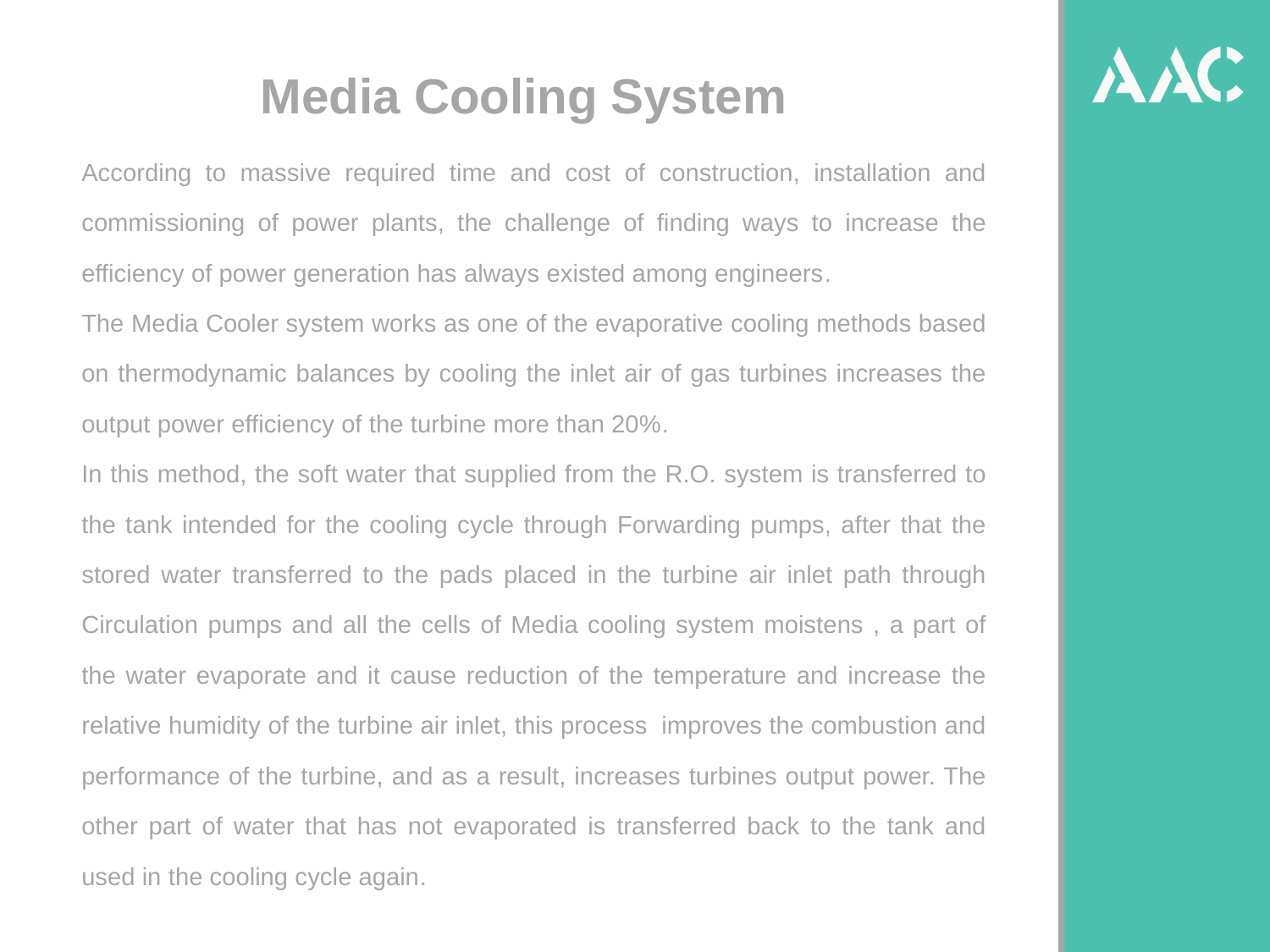

Media Cooling System
According to massive required time and cost of construction, installation and commissioning of power plants, the challenge of finding ways to increase the efficiency of power generation has always existed among engineers.
The Media Cooler system works as one of the evaporative cooling methods based on thermodynamic balances by cooling the inlet air of gas turbines increases the output power efficiency of the turbine more than 20%.
In this method, the soft water that supplied from the R.O. system is transferred to the tank intended for the cooling cycle through Forwarding pumps, after that the stored water transferred to the pads placed in the turbine air inlet path through Circulation pumps and all the cells of Media cooling system moistens , a part of the water evaporate and it cause reduction of the temperature and increase the relative humidity of the turbine air inlet, this process  improves the combustion and performance of the turbine, and as a result, increases turbines output power. The other part of water that has not evaporated is transferred back to the tank and used in the cooling cycle again.